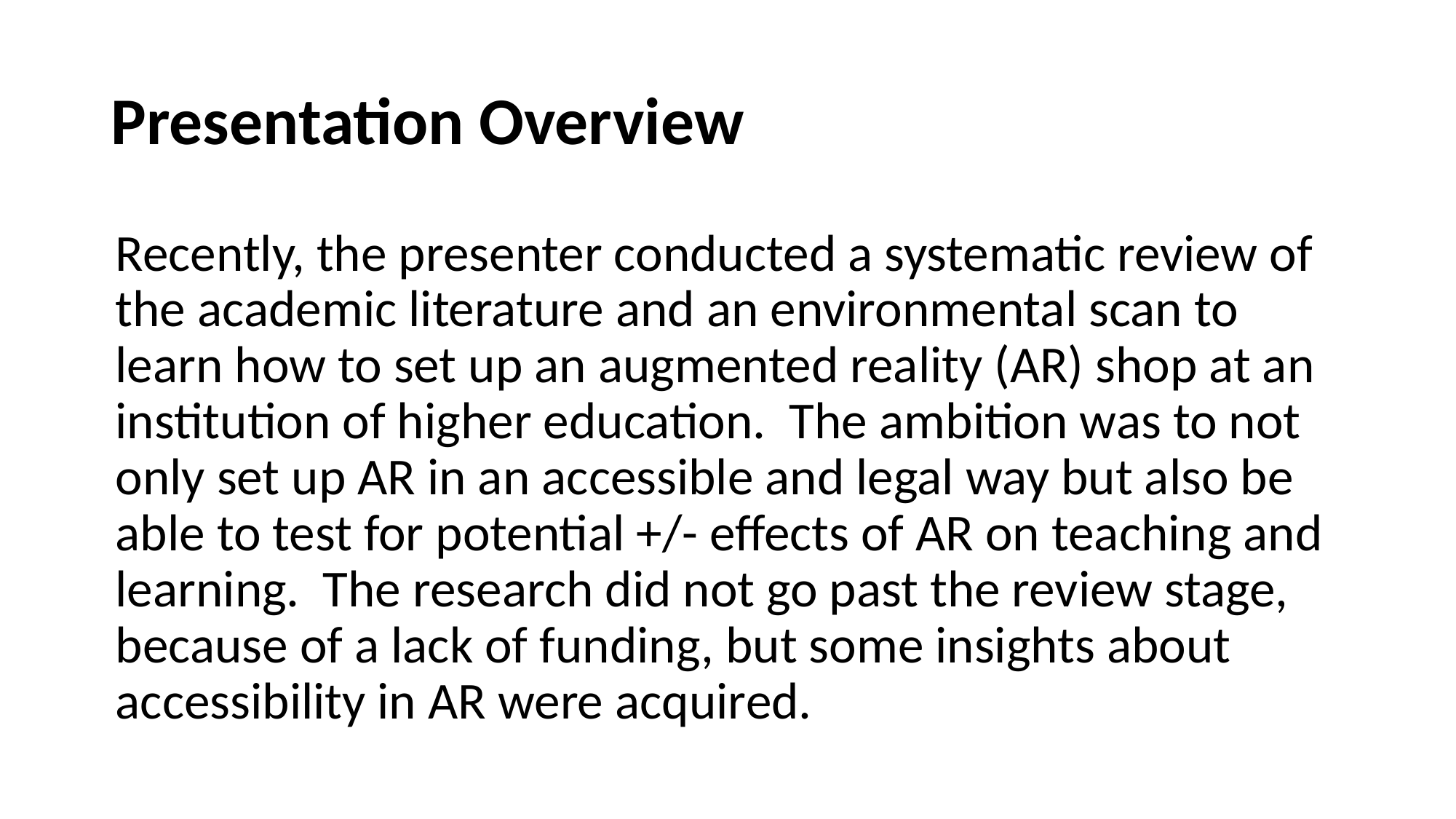

# Presentation Overview
Recently, the presenter conducted a systematic review of the academic literature and an environmental scan to learn how to set up an augmented reality (AR) shop at an institution of higher education.  The ambition was to not only set up AR in an accessible and legal way but also be able to test for potential +/- effects of AR on teaching and learning.  The research did not go past the review stage, because of a lack of funding, but some insights about accessibility in AR were acquired.
5